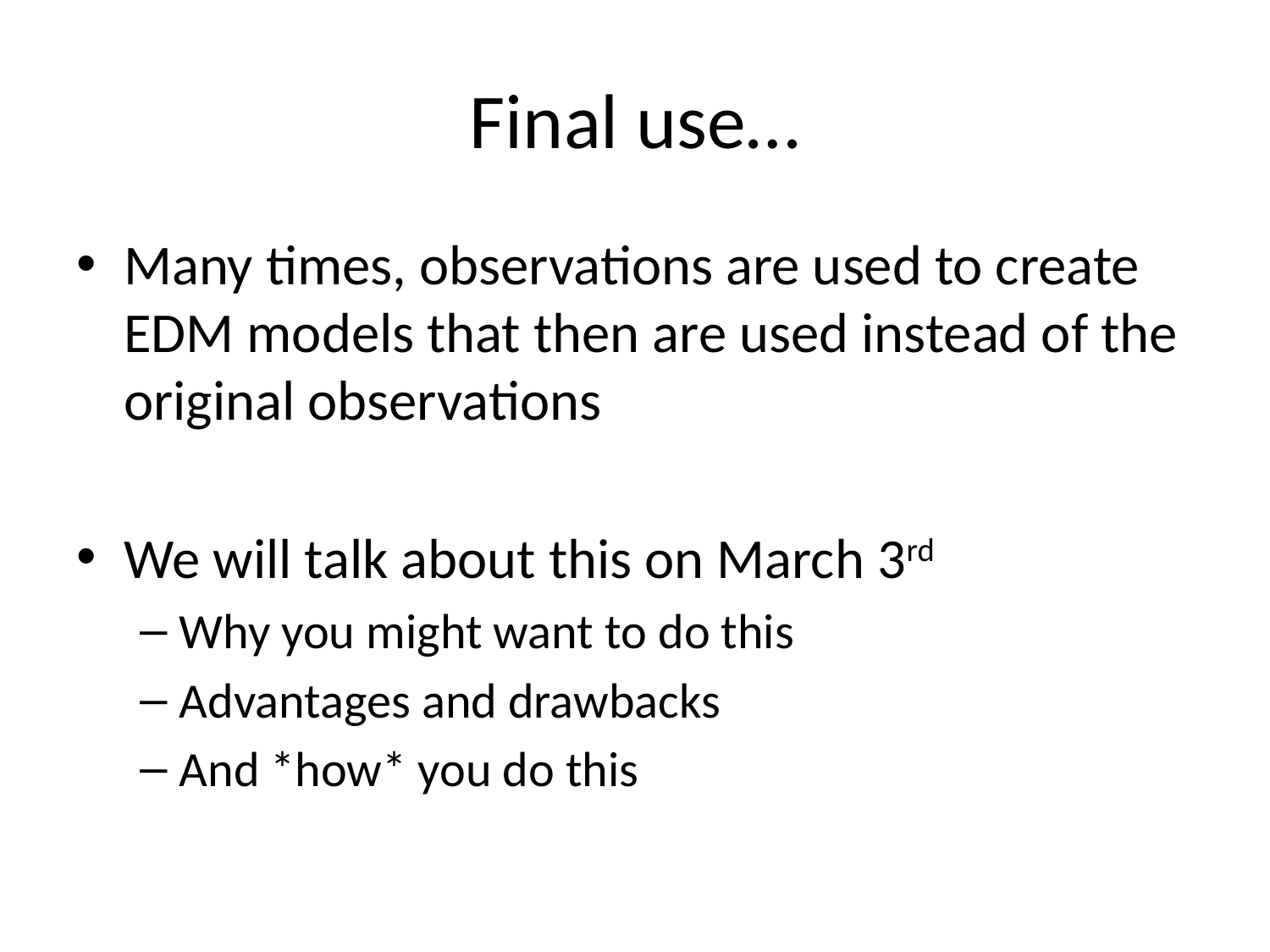

# Final use…
Many times, observations are used to create EDM models that then are used instead of the original observations

We will talk about this on March 3rd
Why you might want to do this
Advantages and drawbacks
And *how* you do this